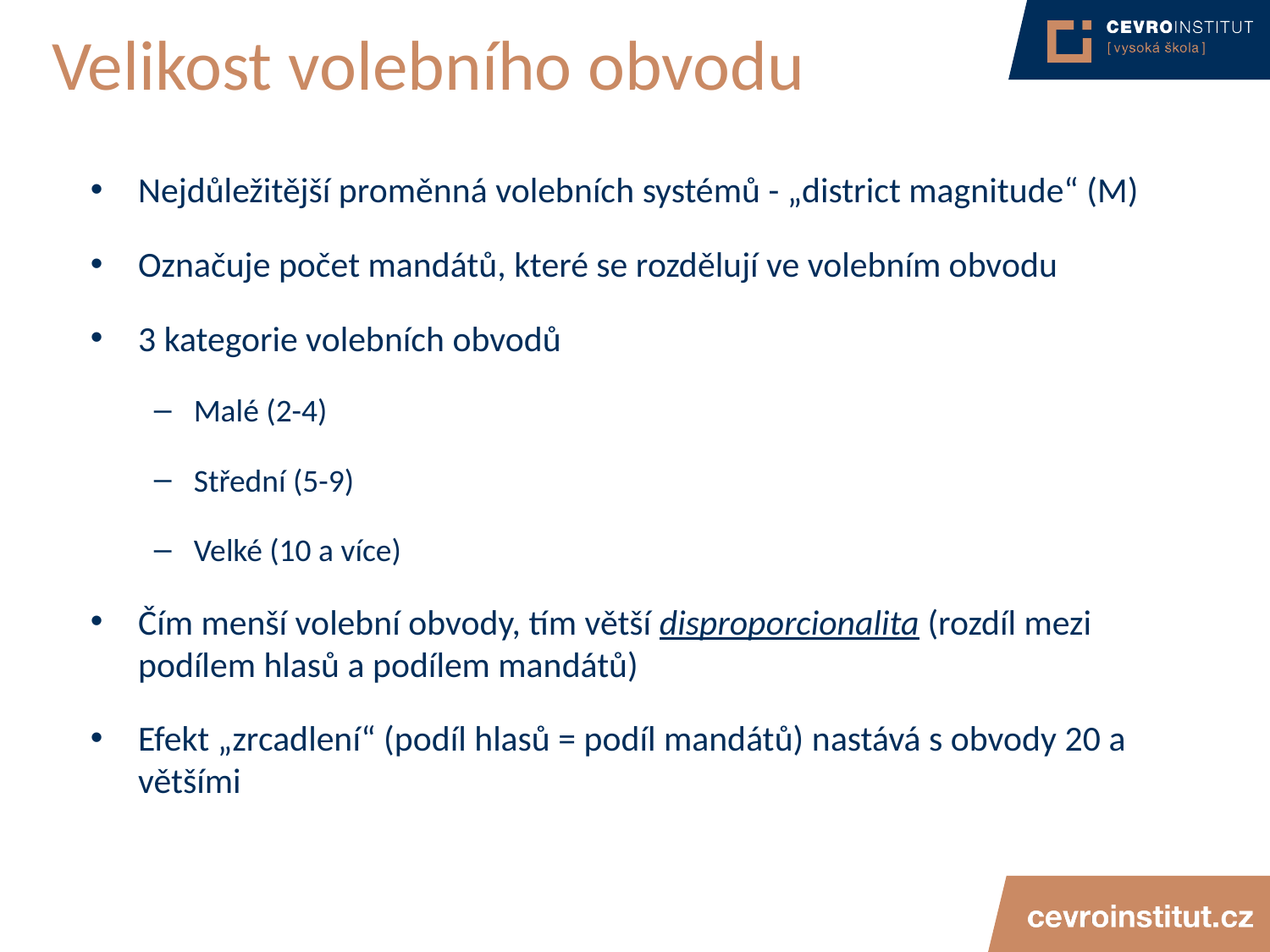

# Velikost volebního obvodu
Nejdůležitější proměnná volebních systémů - „district magnitude“ (M)
Označuje počet mandátů, které se rozdělují ve volebním obvodu
3 kategorie volebních obvodů
Malé (2-4)
Střední (5-9)
Velké (10 a více)
Čím menší volební obvody, tím větší disproporcionalita (rozdíl mezi podílem hlasů a podílem mandátů)
Efekt „zrcadlení“ (podíl hlasů = podíl mandátů) nastává s obvody 20 a většími